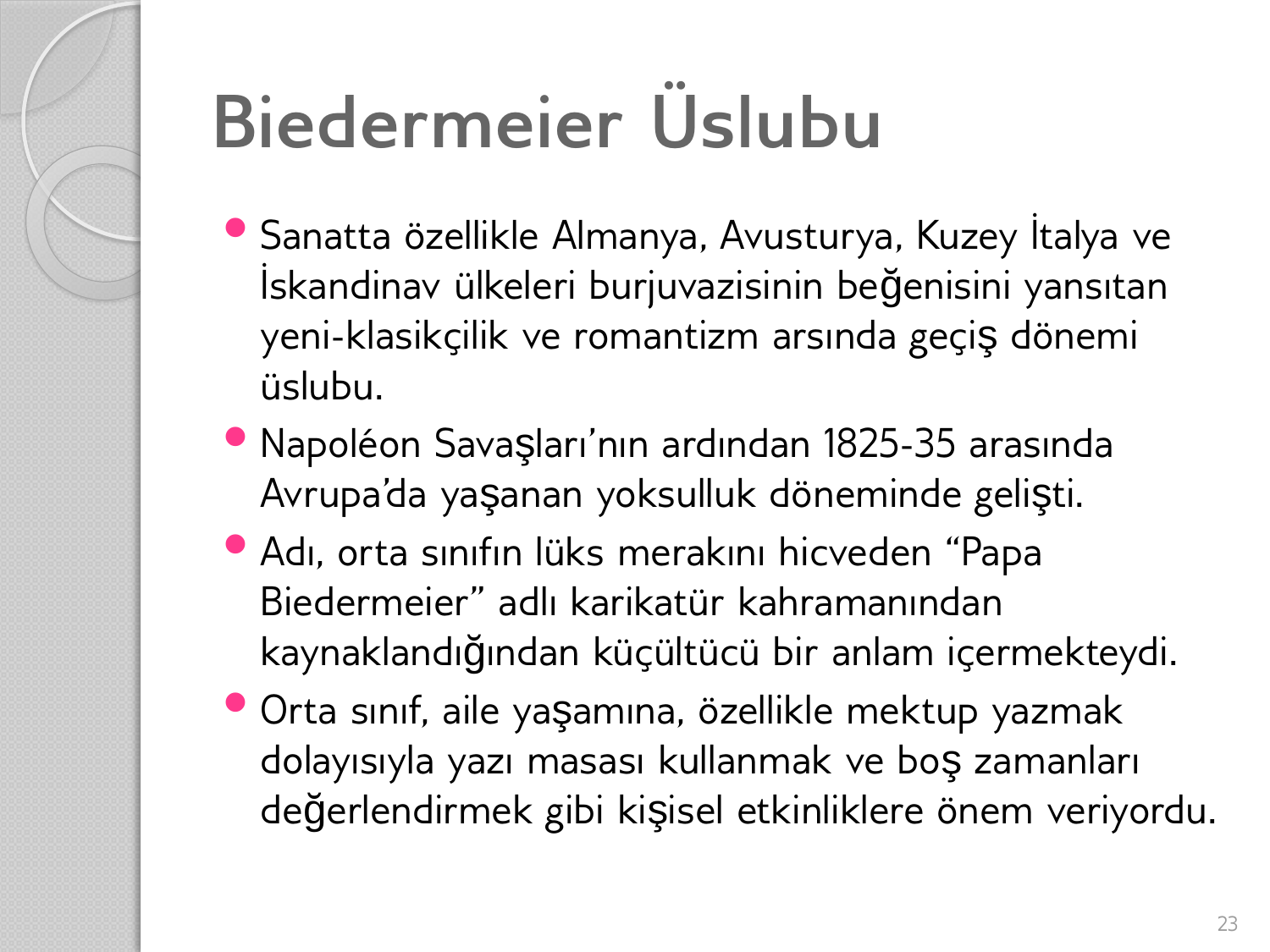

# Biedermeier Üslubu
Sanatta özellikle Almanya, Avusturya, Kuzey İtalya ve İskandinav ülkeleri burjuvazisinin beğenisini yansıtan yeni-klasikçilik ve romantizm arsında geçiş dönemi üslubu.
Napoléon Savaşları’nın ardından 1825-35 arasında Avrupa’da yaşanan yoksulluk döneminde gelişti.
Adı, orta sınıfın lüks merakını hicveden “Papa Biedermeier” adlı karikatür kahramanından kaynaklandığından küçültücü bir anlam içermekteydi.
Orta sınıf, aile yaşamına, özellikle mektup yazmak dolayısıyla yazı masası kullanmak ve boş zamanları değerlendirmek gibi kişisel etkinliklere önem veriyordu.
23